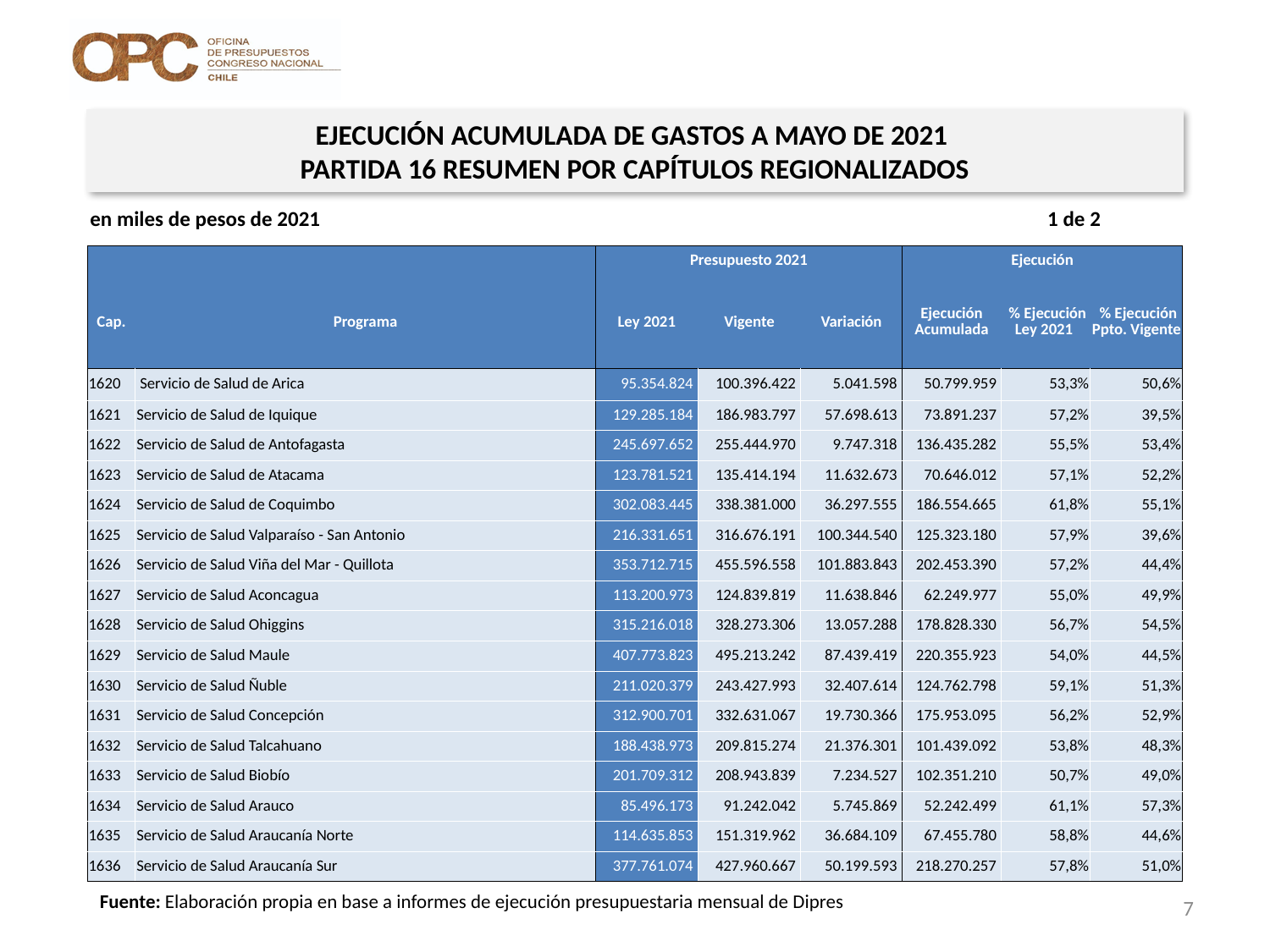

EJECUCIÓN ACUMULADA DE GASTOS A MAYO DE 2021
PARTIDA 16 RESUMEN POR CAPÍTULOS REGIONALIZADOS
en miles de pesos de 2021                                                                                                                                                      1 de 2
|  |  | Presupuesto 2021 |  |  | Ejecución |  |  |
| --- | --- | --- | --- | --- | --- | --- | --- |
| Cap. | Programa | Ley 2021 | Vigente | Variación | Ejecución Acumulada | % Ejecución Ley 2021 | % Ejecución Ppto. Vigente |
| 1620 | Servicio de Salud de Arica | 95.354.824 | 100.396.422 | 5.041.598 | 50.799.959 | 53,3% | 50,6% |
| 1621 | Servicio de Salud de Iquique | 129.285.184 | 186.983.797 | 57.698.613 | 73.891.237 | 57,2% | 39,5% |
| 1622 | Servicio de Salud de Antofagasta | 245.697.652 | 255.444.970 | 9.747.318 | 136.435.282 | 55,5% | 53,4% |
| 1623 | Servicio de Salud de Atacama | 123.781.521 | 135.414.194 | 11.632.673 | 70.646.012 | 57,1% | 52,2% |
| 1624 | Servicio de Salud de Coquimbo | 302.083.445 | 338.381.000 | 36.297.555 | 186.554.665 | 61,8% | 55,1% |
| 1625 | Servicio de Salud Valparaíso - San Antonio | 216.331.651 | 316.676.191 | 100.344.540 | 125.323.180 | 57,9% | 39,6% |
| 1626 | Servicio de Salud Viña del Mar - Quillota | 353.712.715 | 455.596.558 | 101.883.843 | 202.453.390 | 57,2% | 44,4% |
| 1627 | Servicio de Salud Aconcagua | 113.200.973 | 124.839.819 | 11.638.846 | 62.249.977 | 55,0% | 49,9% |
| 1628 | Servicio de Salud Ohiggins | 315.216.018 | 328.273.306 | 13.057.288 | 178.828.330 | 56,7% | 54,5% |
| 1629 | Servicio de Salud Maule | 407.773.823 | 495.213.242 | 87.439.419 | 220.355.923 | 54,0% | 44,5% |
| 1630 | Servicio de Salud Ñuble | 211.020.379 | 243.427.993 | 32.407.614 | 124.762.798 | 59,1% | 51,3% |
| 1631 | Servicio de Salud Concepción | 312.900.701 | 332.631.067 | 19.730.366 | 175.953.095 | 56,2% | 52,9% |
| 1632 | Servicio de Salud Talcahuano | 188.438.973 | 209.815.274 | 21.376.301 | 101.439.092 | 53,8% | 48,3% |
| 1633 | Servicio de Salud Biobío | 201.709.312 | 208.943.839 | 7.234.527 | 102.351.210 | 50,7% | 49,0% |
| 1634 | Servicio de Salud Arauco | 85.496.173 | 91.242.042 | 5.745.869 | 52.242.499 | 61,1% | 57,3% |
| 1635 | Servicio de Salud Araucanía Norte | 114.635.853 | 151.319.962 | 36.684.109 | 67.455.780 | 58,8% | 44,6% |
| 1636 | Servicio de Salud Araucanía Sur | 377.761.074 | 427.960.667 | 50.199.593 | 218.270.257 | 57,8% | 51,0% |
Fuente: Elaboración propia en base a informes de ejecución presupuestaria mensual de Dipres
7